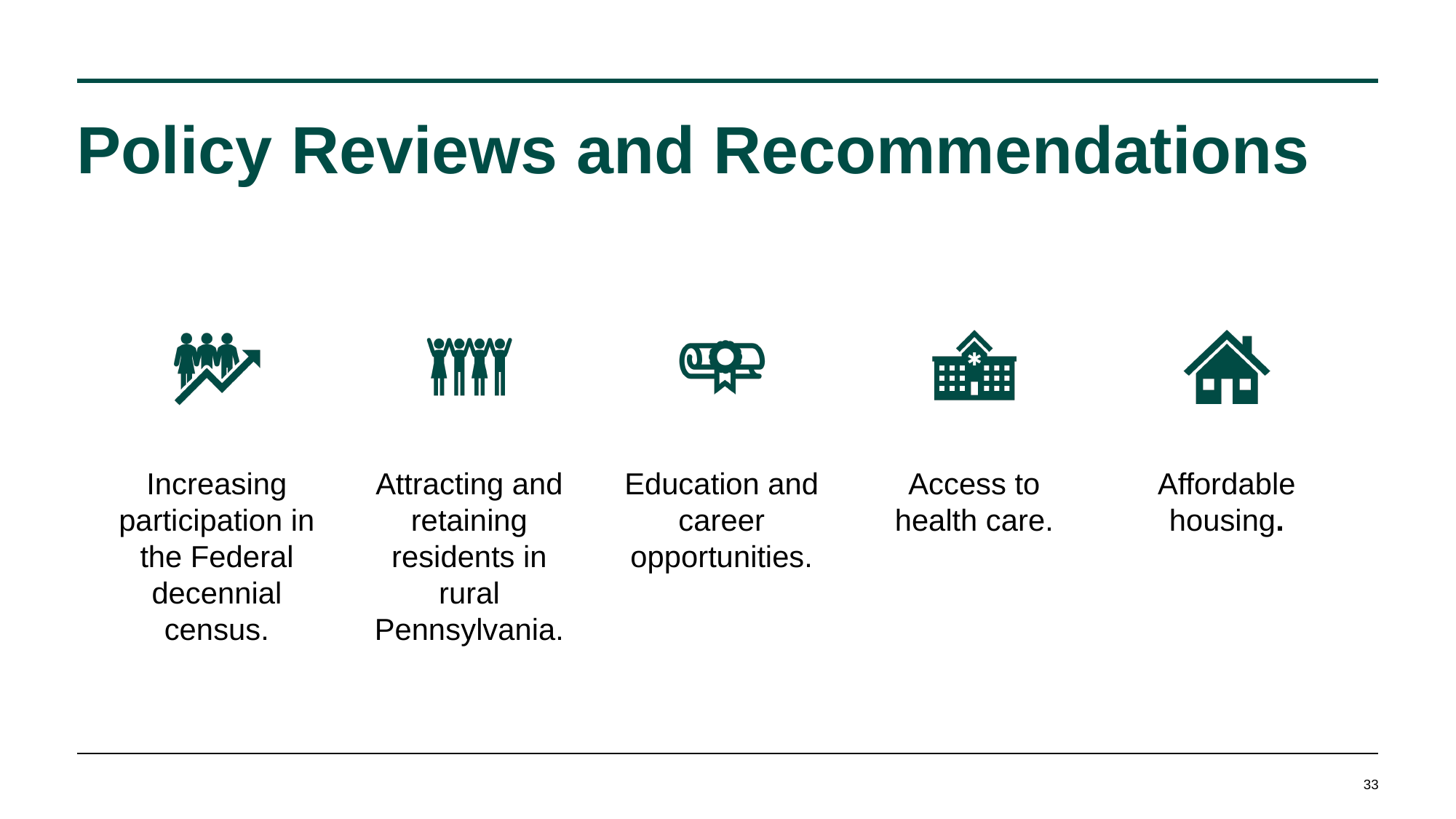

# Policy Reviews and Recommendations
Increasing participation in the Federal decennial census.
Attracting and retaining residents in rural Pennsylvania.
Education and career opportunities.
Access to health care.
Affordable housing.
33